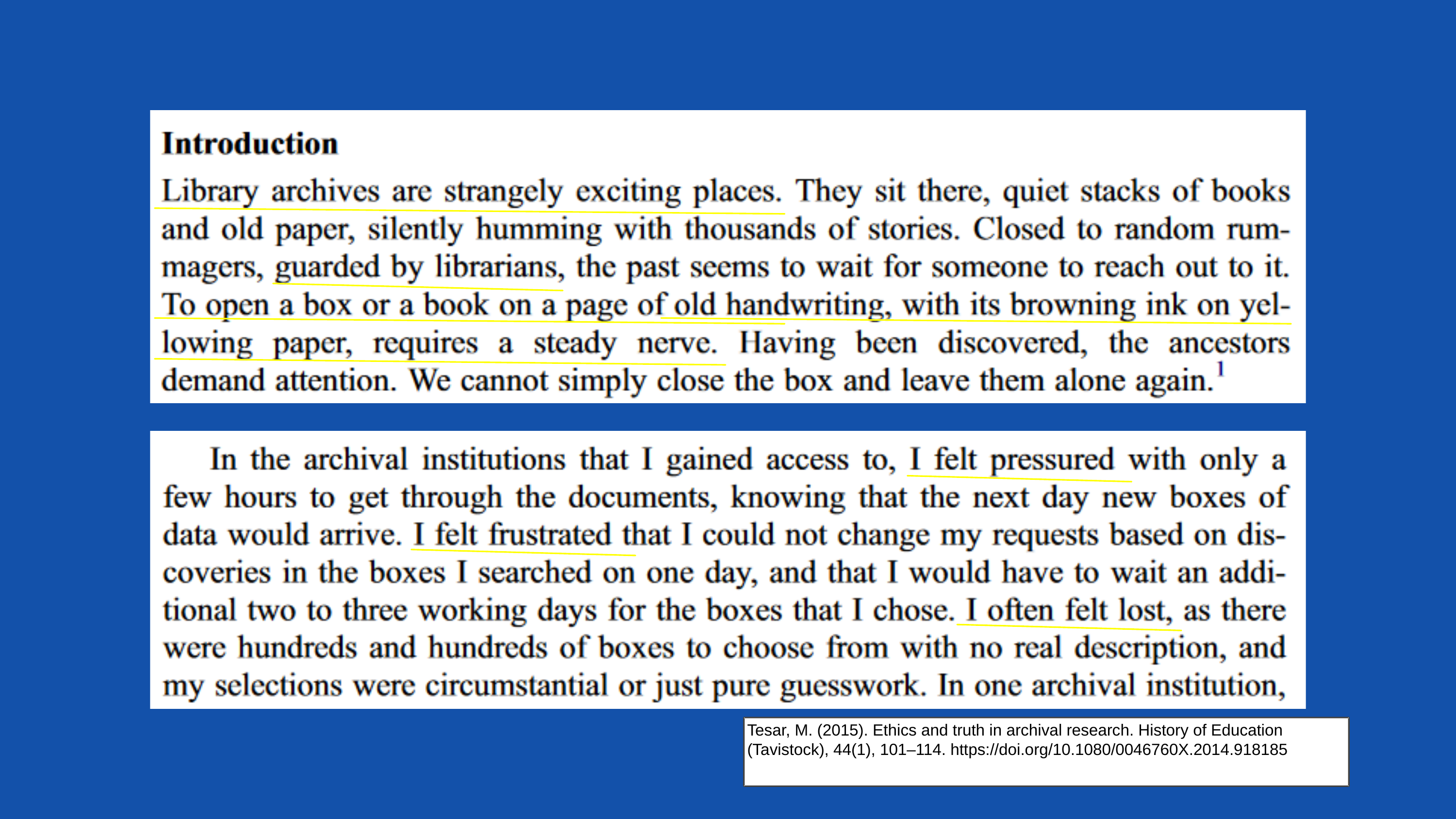

Tesar, M. (2015). Ethics and truth in archival research. History of Education (Tavistock), 44(1), 101–114. https://doi.org/10.1080/0046760X.2014.918185